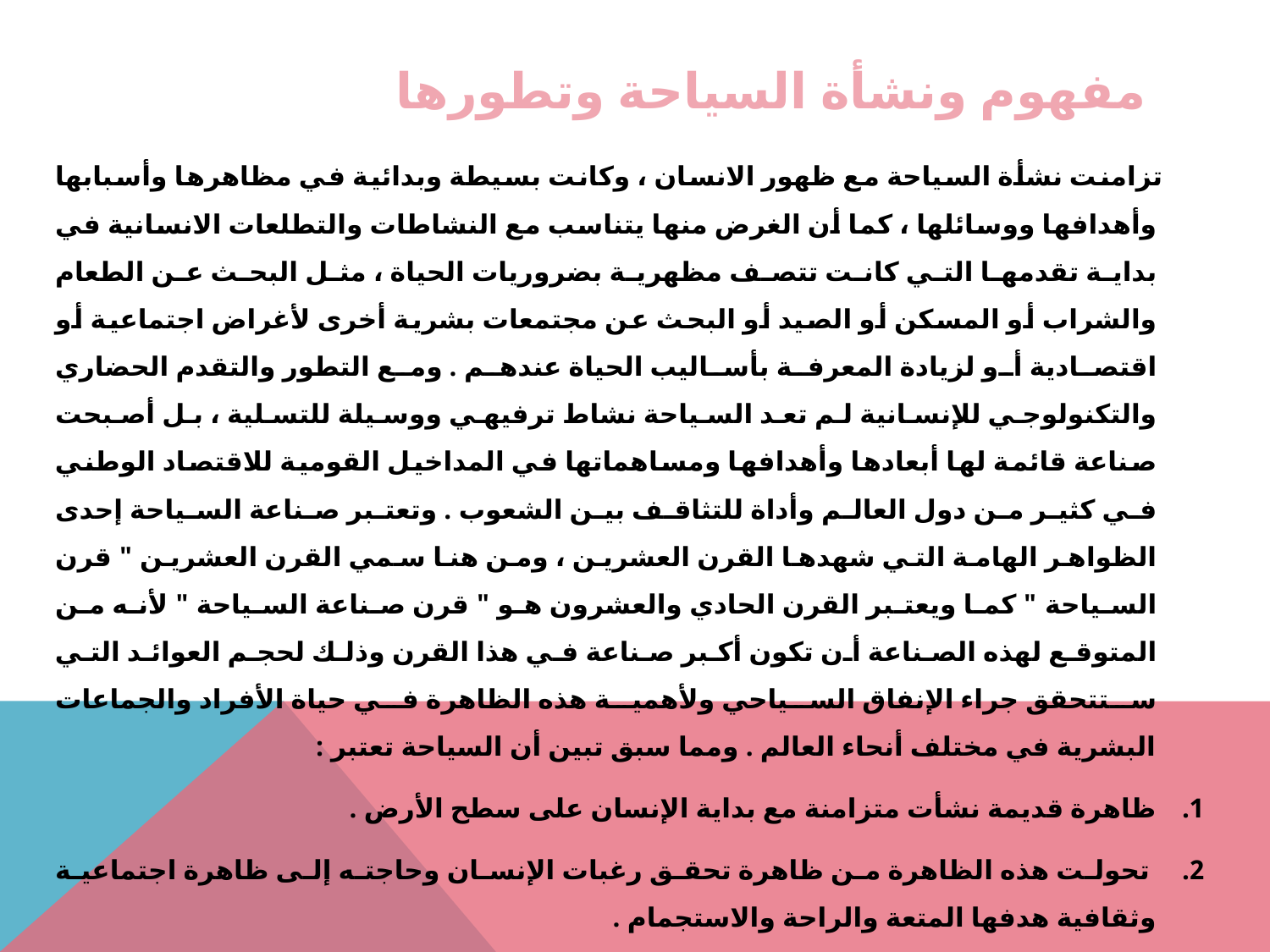

# مفهوم ونشأة السياحة وتطورها
      تزامنت نشأة السياحة مع ظهور الانسان ، وكانت بسيطة وبدائية في مظاهرها وأسبابها وأهدافها ووسائلها ، كما أن الغرض منها يتناسب مع النشاطات والتطلعات الانسانية في بداية تقدمها التي كانت تتصف مظهرية بضروريات الحياة ، مثل البحث عن الطعام والشراب أو المسكن أو الصيد أو البحث عن مجتمعات بشرية أخرى لأغراض اجتماعية أو اقتصادية أو لزيادة المعرفة بأساليب الحياة عندهم . ومع التطور والتقدم الحضاري والتكنولوجي للإنسانية لم تعد السياحة نشاط ترفيهي ووسيلة للتسلية ، بل أصبحت صناعة قائمة لها أبعادها وأهدافها ومساهماتها في المداخيل القومية للاقتصاد الوطني في كثير من دول العالم وأداة للتثاقف بين الشعوب . وتعتبر صناعة السياحة إحدى الظواهر الهامة التي شهدها القرن العشرين ، ومن هنا سمي القرن العشرين " قرن السياحة " كما ويعتبر القرن الحادي والعشرون هو " قرن صناعة السياحة " لأنه من المتوقع لهذه الصناعة أن تكون أكبر صناعة في هذا القرن وذلك لحجم العوائد التي ستتحقق جراء الإنفاق السياحي ولأهمية هذه الظاهرة في حياة الأفراد والجماعات البشرية في مختلف أنحاء العالم . ومما سبق تبين أن السياحة تعتبر :
ظاهرة قديمة نشأت متزامنة مع بداية الإنسان على سطح الأرض .
 تحولت هذه الظاهرة من ظاهرة تحقق رغبات الإنسان وحاجته إلى ظاهرة اجتماعية وثقافية هدفها المتعة والراحة والاستجمام .
3 تغيرت النظرة إلى السياحة من مجرد ظاهرة اجتماعية إنسانية إلى أنها صناعة مركبة تهدف إلى تحقيق التنمية الاقتصادية والاجتماعية في العصر الحالي .